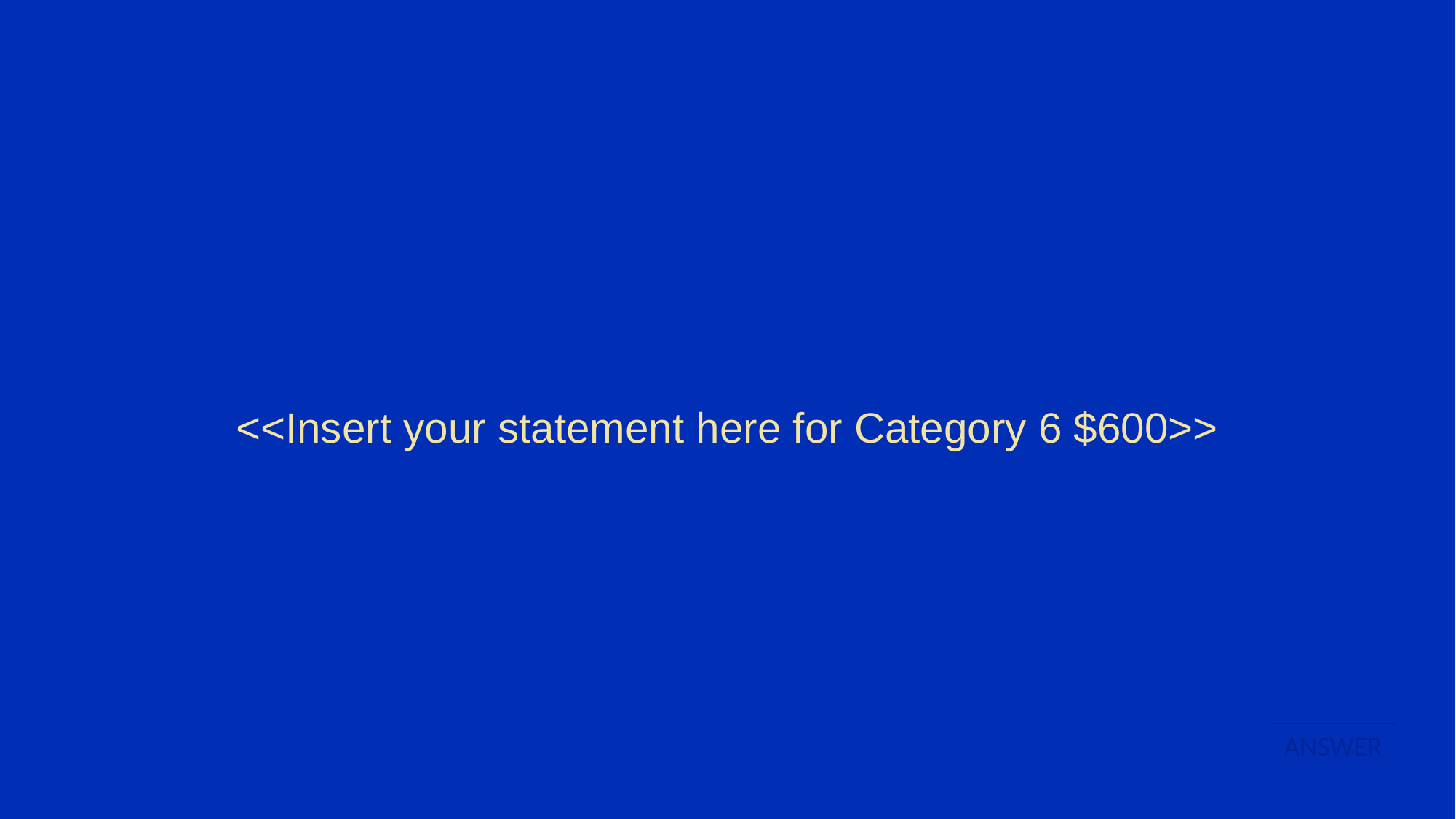

# <<Insert your statement here for Category 6 $600>>
ANSWER